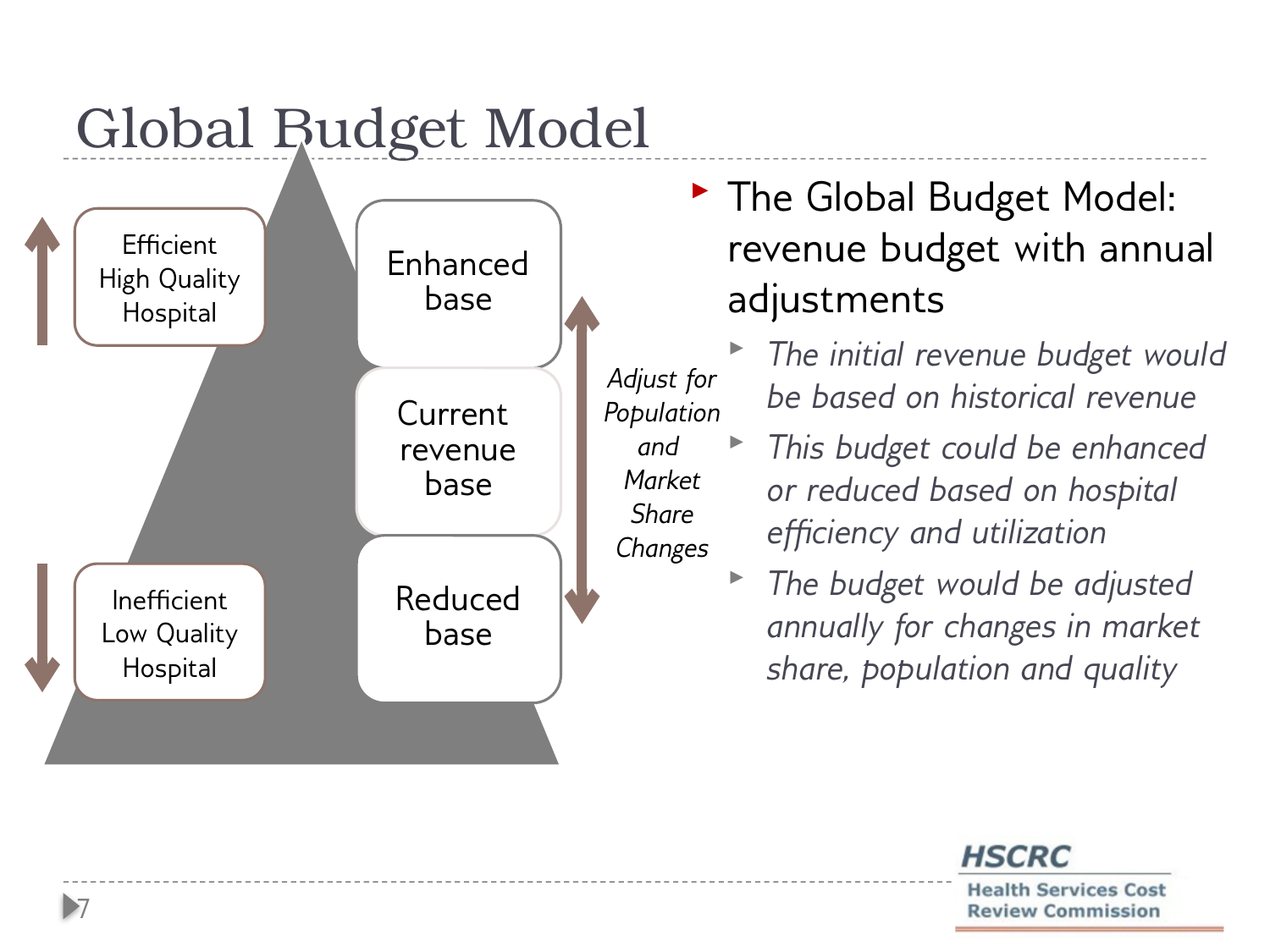

# Global Budget Model
Enhanced base
Current  revenue base
Reduced base
The Global Budget Model: revenue budget with annual adjustments
The initial revenue budget would be based on historical revenue
This budget could be enhanced or reduced based on hospital efficiency and utilization
The budget would be adjusted annually for changes in market share, population and quality
Efficient High Quality Hospital

Adjust for Population and  Market Share Changes
Inefficient Low Quality Hospital